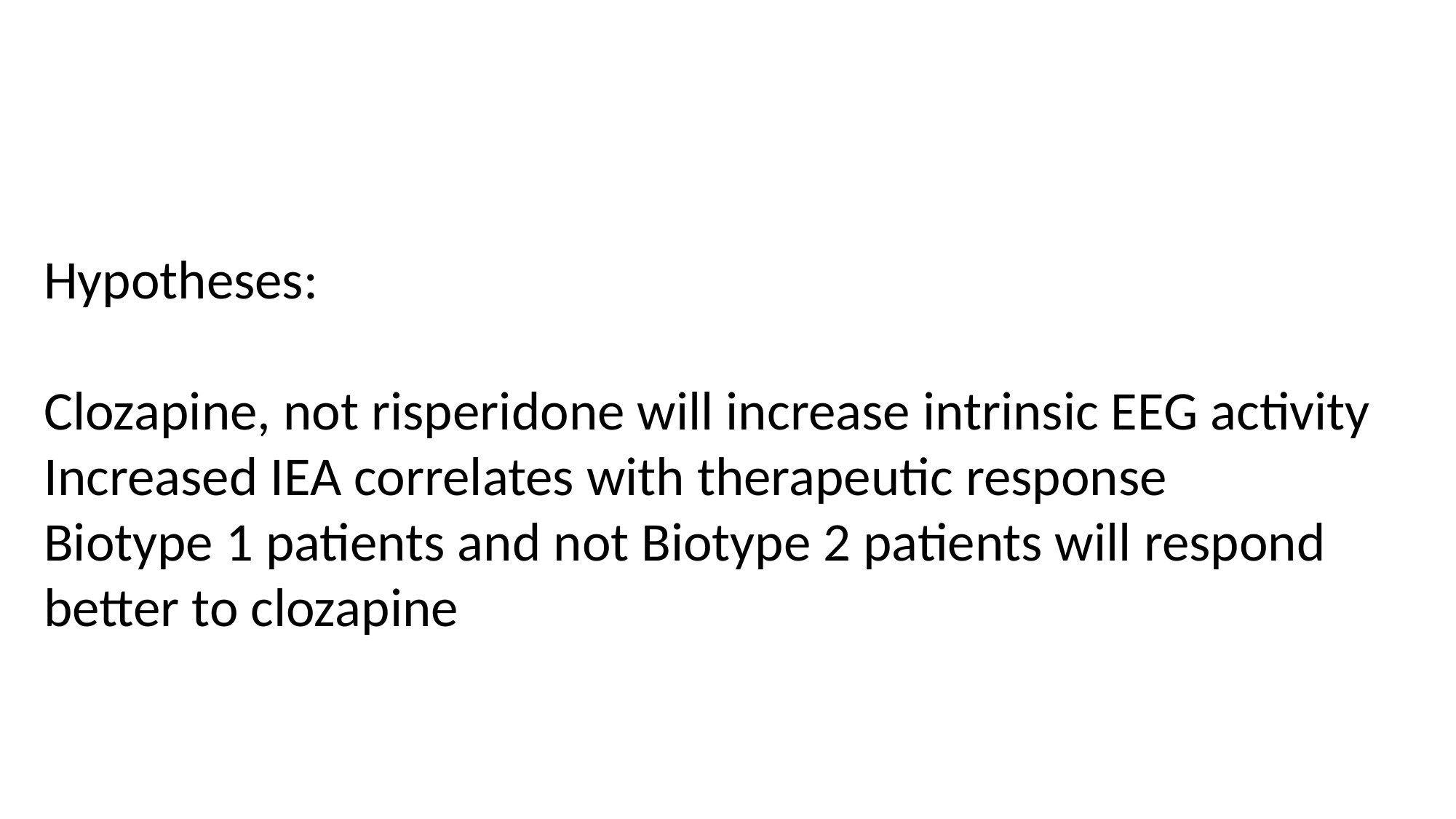

Hypotheses:

Clozapine, not risperidone will increase intrinsic EEG activity
Increased IEA correlates with therapeutic response
Biotype 1 patients and not Biotype 2 patients will respond
better to clozapine